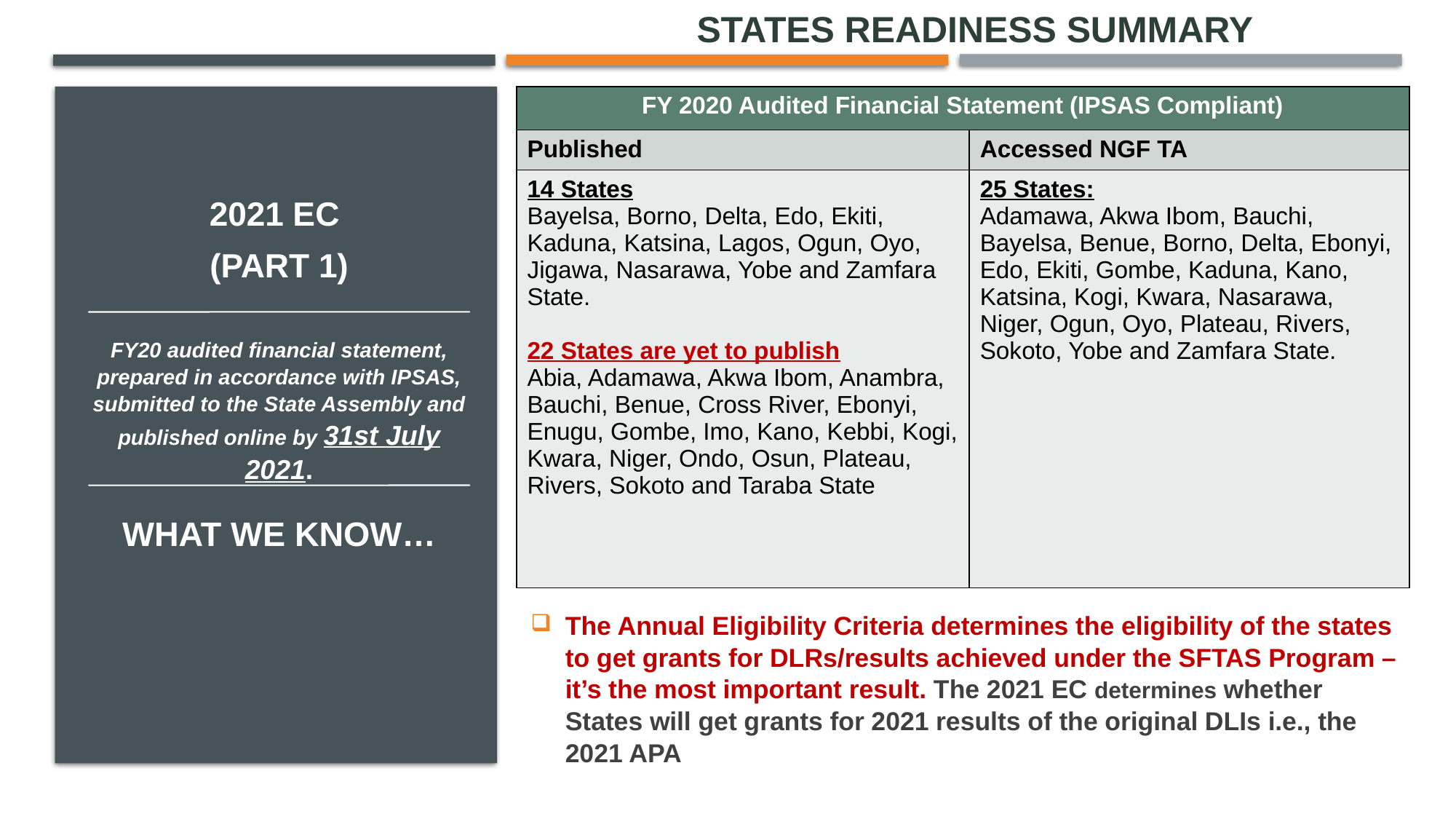

STATES READINESS SUMMARY

| FY 2020 Audited Financial Statement (IPSAS Compliant) |  |
| --- | --- |
| Published | Accessed NGF TA |
| 14 States Bayelsa, Borno, Delta, Edo, Ekiti, Kaduna, Katsina, Lagos, Ogun, Oyo, Jigawa, Nasarawa, Yobe and Zamfara State. 22 States are yet to publish Abia, Adamawa, Akwa Ibom, Anambra, Bauchi, Benue, Cross River, Ebonyi, Enugu, Gombe, Imo, Kano, Kebbi, Kogi, Kwara, Niger, Ondo, Osun, Plateau, Rivers, Sokoto and Taraba State | 25 States: Adamawa, Akwa Ibom, Bauchi, Bayelsa, Benue, Borno, Delta, Ebonyi, Edo, Ekiti, Gombe, Kaduna, Kano, Katsina, Kogi, Kwara, Nasarawa, Niger, Ogun, Oyo, Plateau, Rivers, Sokoto, Yobe and Zamfara State. |
2021 EC
(PART 1)
FY20 audited financial statement, prepared in accordance with IPSAS, submitted to the State Assembly and published online by 31st July 2021.
# What We know…
The Annual Eligibility Criteria determines the eligibility of the states to get grants for DLRs/results achieved under the SFTAS Program – it’s the most important result. The 2021 EC determines whether States will get grants for 2021 results of the original DLIs i.e., the 2021 APA